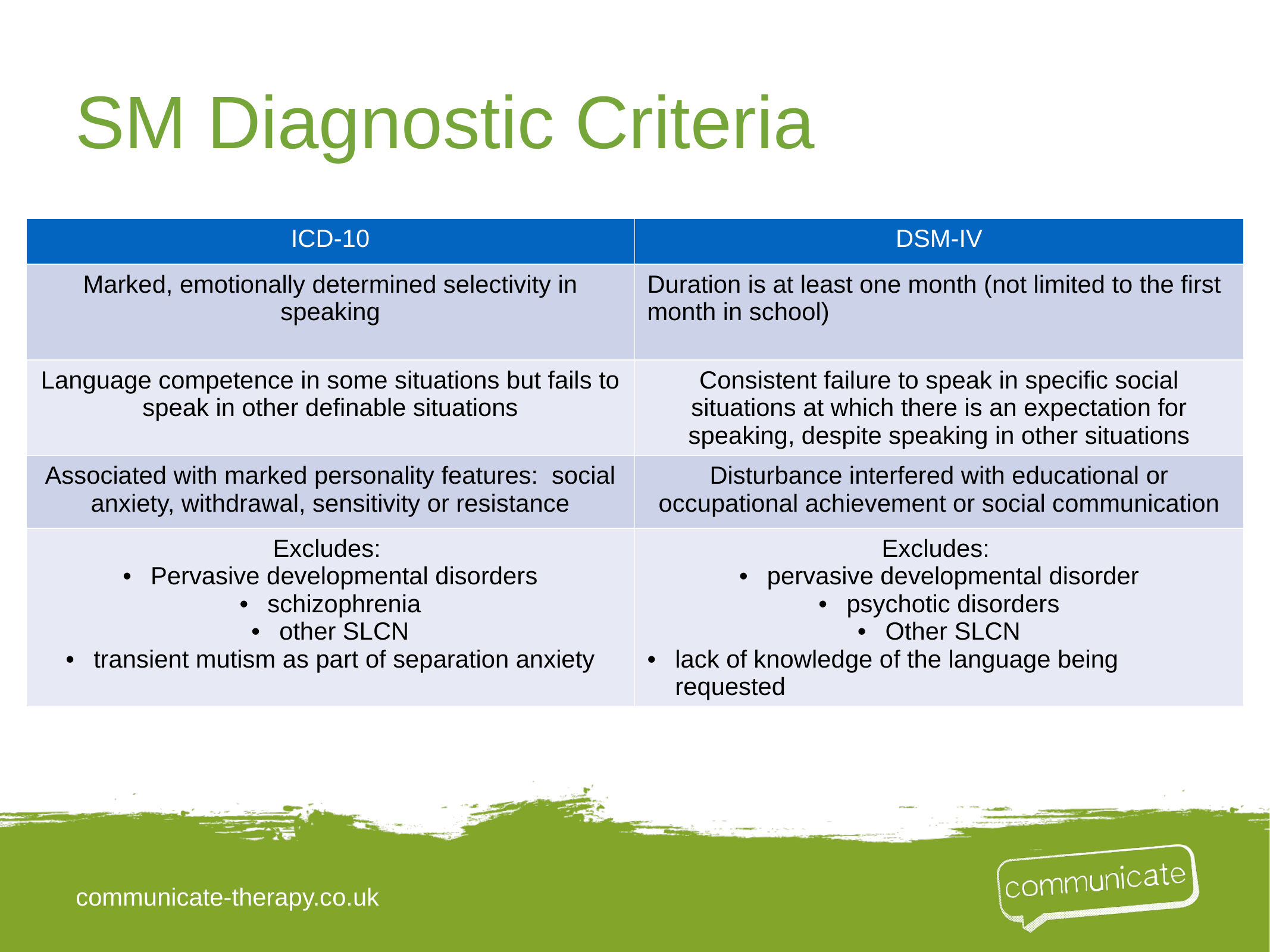

# SM Diagnostic Criteria
| ICD-10 | DSM-IV |
| --- | --- |
| Marked, emotionally determined selectivity in speaking | Duration is at least one month (not limited to the first month in school) |
| Language competence in some situations but fails to speak in other definable situations | Consistent failure to speak in specific social situations at which there is an expectation for speaking, despite speaking in other situations |
| Associated with marked personality features: social anxiety, withdrawal, sensitivity or resistance | Disturbance interfered with educational or occupational achievement or social communication |
| Excludes: Pervasive developmental disorders schizophrenia other SLCN transient mutism as part of separation anxiety | Excludes: pervasive developmental disorder psychotic disorders Other SLCN lack of knowledge of the language being requested |